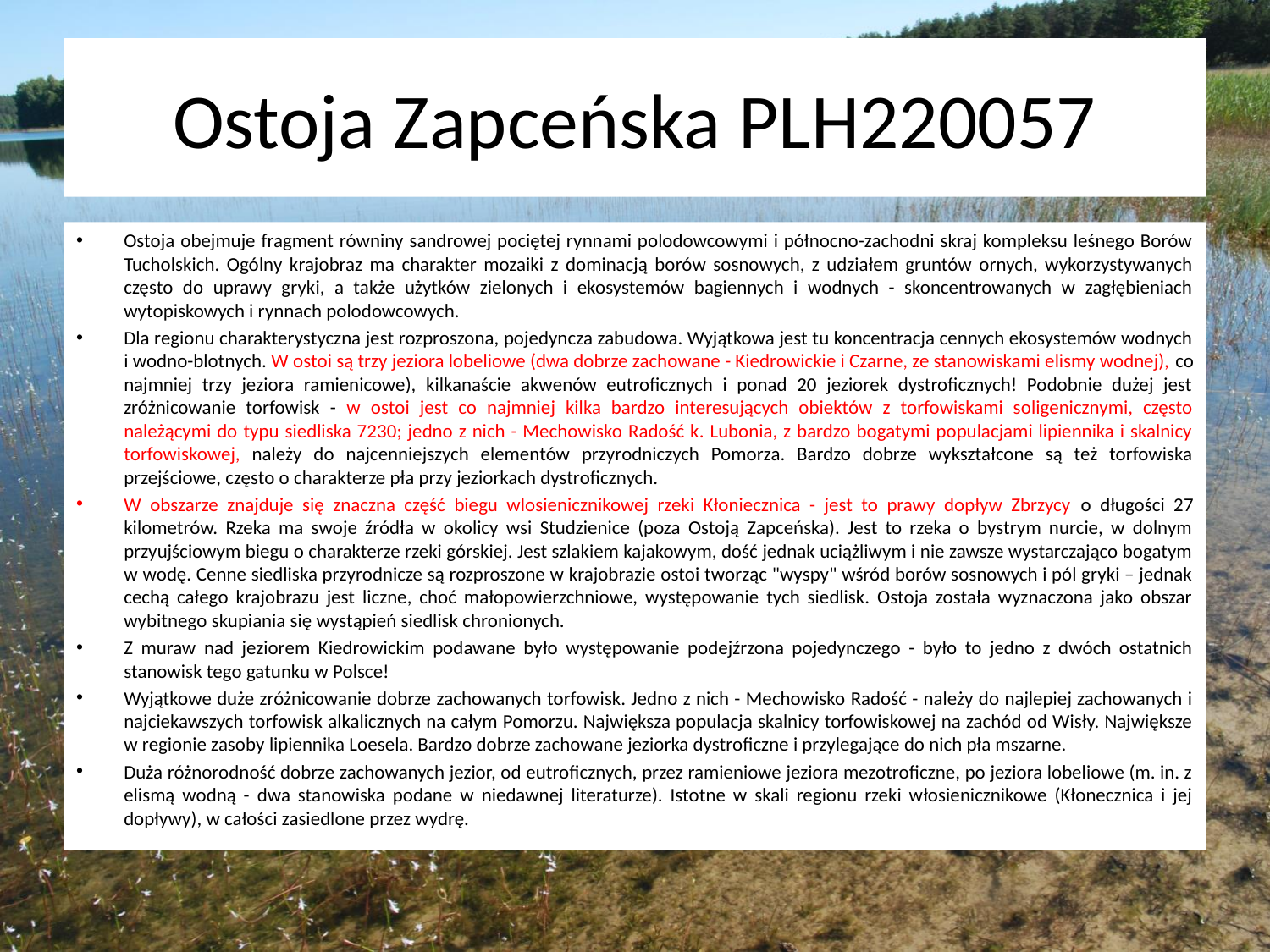

# Ostoja Zapceńska PLH220057
Ostoja obejmuje fragment równiny sandrowej pociętej rynnami polodowcowymi i północno-zachodni skraj kompleksu leśnego Borów Tucholskich. Ogólny krajobraz ma charakter mozaiki z dominacją borów sosnowych, z udziałem gruntów ornych, wykorzystywanych często do uprawy gryki, a także użytków zielonych i ekosystemów bagiennych i wodnych - skoncentrowanych w zagłębieniach wytopiskowych i rynnach polodowcowych.
Dla regionu charakterystyczna jest rozproszona, pojedyncza zabudowa. Wyjątkowa jest tu koncentracja cennych ekosystemów wodnych i wodno-blotnych. W ostoi są trzy jeziora lobeliowe (dwa dobrze zachowane - Kiedrowickie i Czarne, ze stanowiskami elismy wodnej), co najmniej trzy jeziora ramienicowe), kilkanaście akwenów eutroficznych i ponad 20 jeziorek dystroficznych! Podobnie dużej jest zróżnicowanie torfowisk - w ostoi jest co najmniej kilka bardzo interesujących obiektów z torfowiskami soligenicznymi, często należącymi do typu siedliska 7230; jedno z nich - Mechowisko Radość k. Lubonia, z bardzo bogatymi populacjami lipiennika i skalnicy torfowiskowej, należy do najcenniejszych elementów przyrodniczych Pomorza. Bardzo dobrze wykształcone są też torfowiska przejściowe, często o charakterze pła przy jeziorkach dystroficznych.
W obszarze znajduje się znaczna część biegu wlosienicznikowej rzeki Kłoniecznica - jest to prawy dopływ Zbrzycy o długości 27 kilometrów. Rzeka ma swoje źródła w okolicy wsi Studzienice (poza Ostoją Zapceńska). Jest to rzeka o bystrym nurcie, w dolnym przyujściowym biegu o charakterze rzeki górskiej. Jest szlakiem kajakowym, dość jednak uciążliwym i nie zawsze wystarczająco bogatym w wodę. Cenne siedliska przyrodnicze są rozproszone w krajobrazie ostoi tworząc "wyspy" wśród borów sosnowych i pól gryki – jednak cechą całego krajobrazu jest liczne, choć małopowierzchniowe, występowanie tych siedlisk. Ostoja została wyznaczona jako obszar wybitnego skupiania się wystąpień siedlisk chronionych.
Z muraw nad jeziorem Kiedrowickim podawane było występowanie podejźrzona pojedynczego - było to jedno z dwóch ostatnich stanowisk tego gatunku w Polsce!
Wyjątkowe duże zróżnicowanie dobrze zachowanych torfowisk. Jedno z nich - Mechowisko Radość - należy do najlepiej zachowanych i najciekawszych torfowisk alkalicznych na całym Pomorzu. Największa populacja skalnicy torfowiskowej na zachód od Wisły. Największe w regionie zasoby lipiennika Loesela. Bardzo dobrze zachowane jeziorka dystroficzne i przylegające do nich pła mszarne.
Duża różnorodność dobrze zachowanych jezior, od eutroficznych, przez ramieniowe jeziora mezotroficzne, po jeziora lobeliowe (m. in. z elismą wodną - dwa stanowiska podane w niedawnej literaturze). Istotne w skali regionu rzeki włosienicznikowe (Kłonecznica i jej dopływy), w całości zasiedlone przez wydrę.